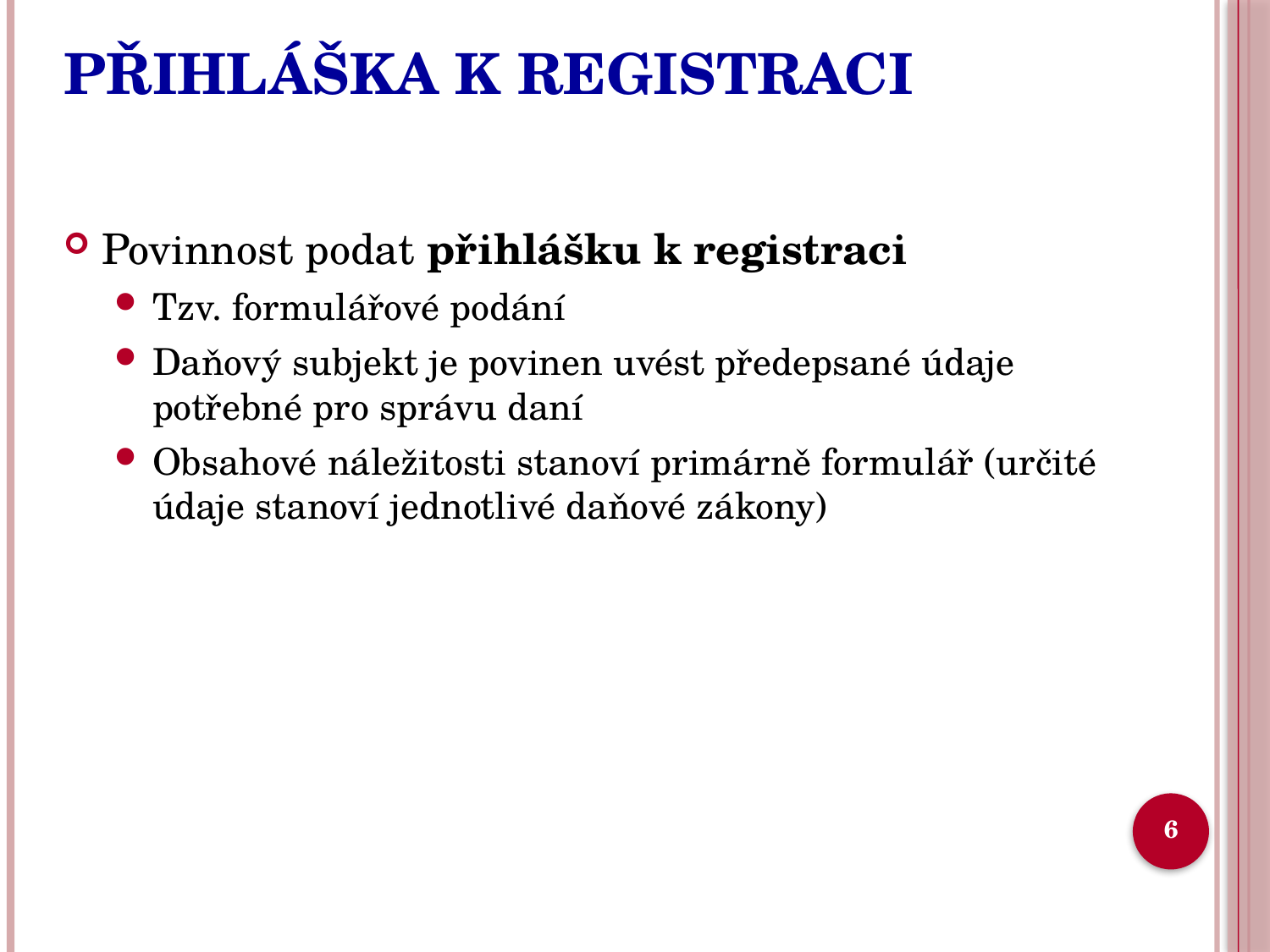

# PŘIHLÁŠKA K REGISTRACI
Povinnost podat přihlášku k registraci
Tzv. formulářové podání
Daňový subjekt je povinen uvést předepsané údaje potřebné pro správu daní
Obsahové náležitosti stanoví primárně formulář (určité údaje stanoví jednotlivé daňové zákony)
6